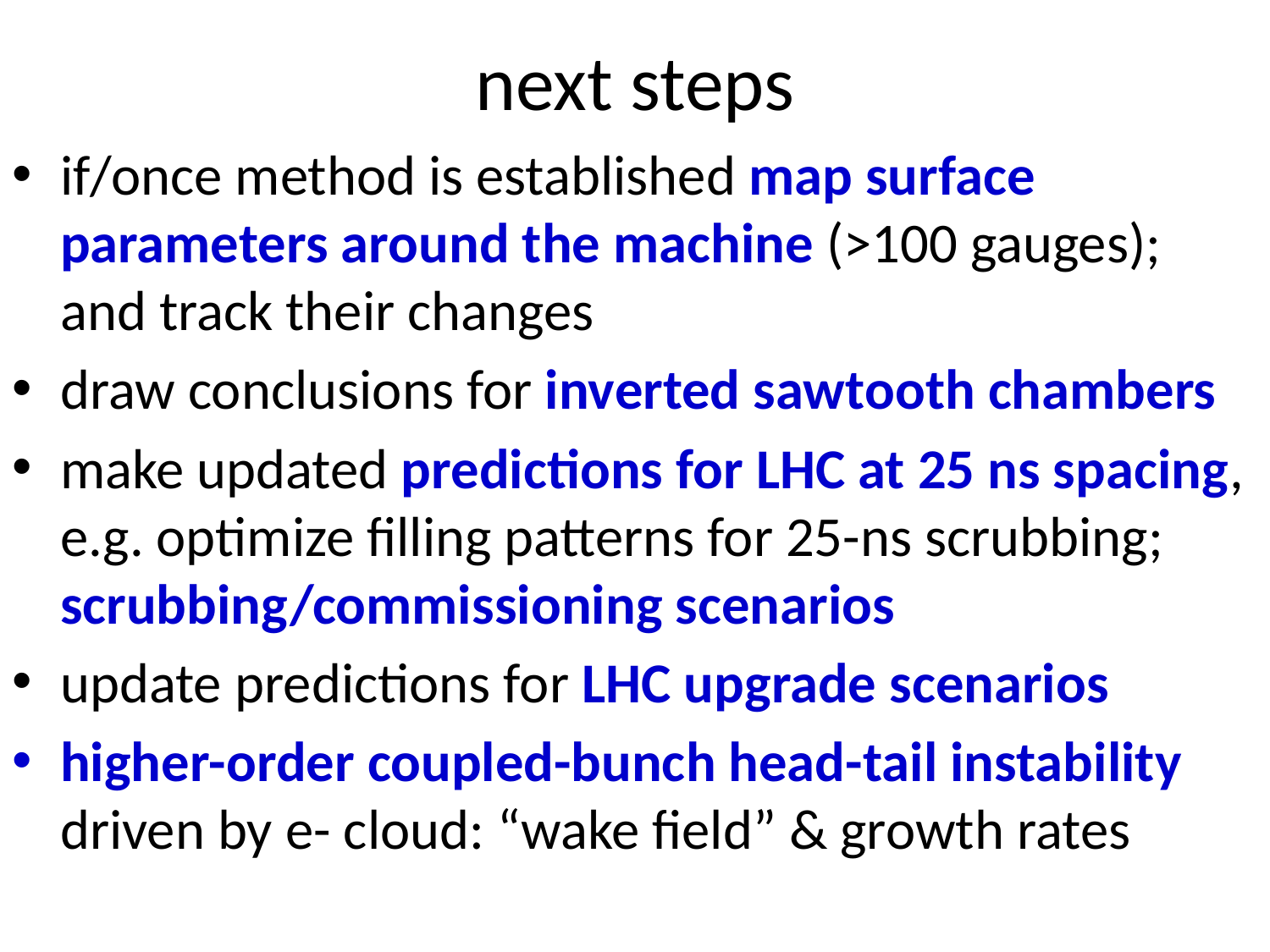

# next steps
if/once method is established map surface parameters around the machine (>100 gauges); and track their changes
draw conclusions for inverted sawtooth chambers
make updated predictions for LHC at 25 ns spacing, e.g. optimize filling patterns for 25-ns scrubbing; scrubbing/commissioning scenarios
update predictions for LHC upgrade scenarios
higher-order coupled-bunch head-tail instability driven by e- cloud: “wake field” & growth rates